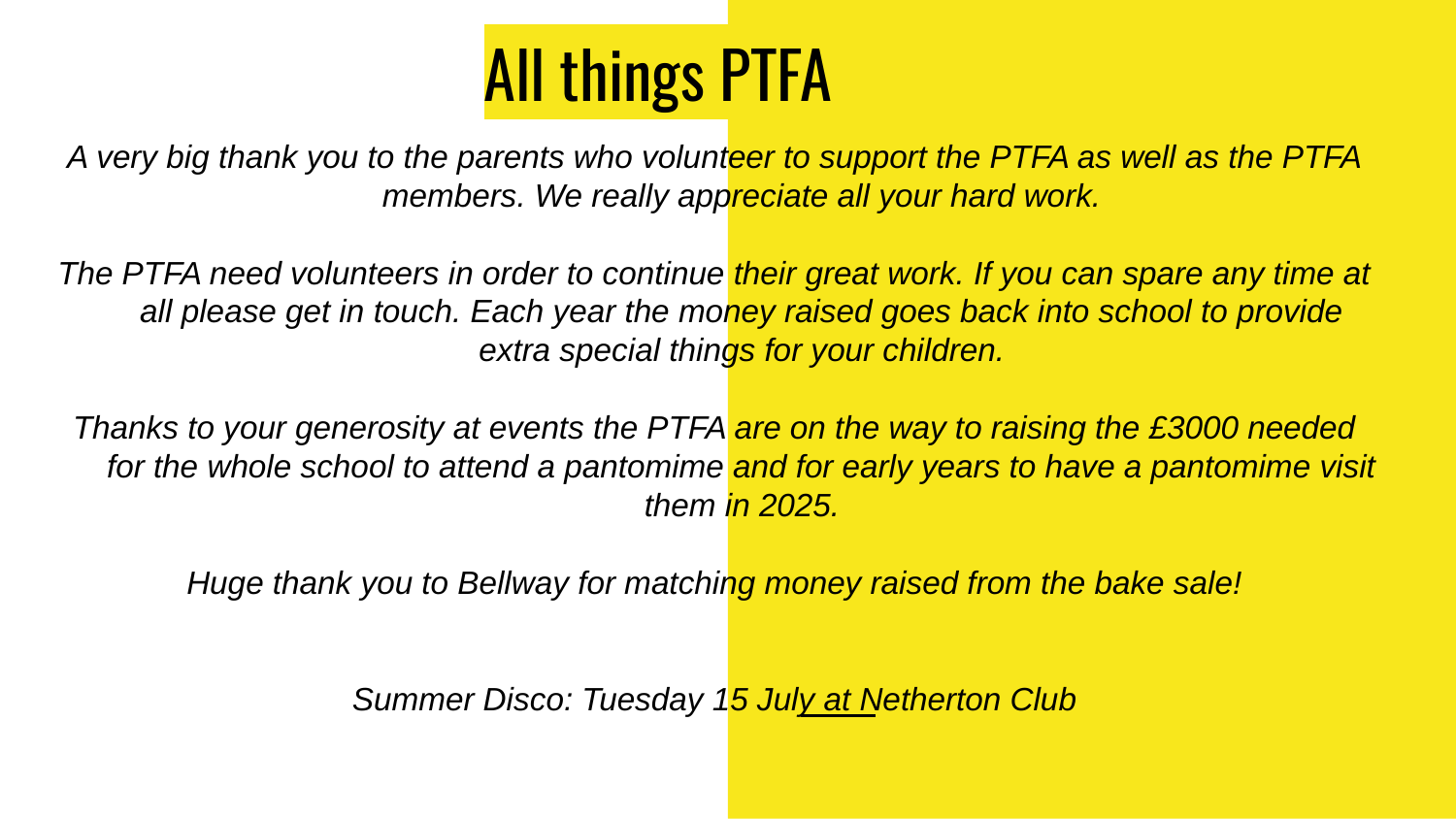

# All things PTFA
A very big thank you to the parents who volunteer to support the PTFA as well as the PTFA members. We really appreciate all your hard work.

The PTFA need volunteers in order to continue their great work. If you can spare any time at all please get in touch. Each year the money raised goes back into school to provide extra special things for your children.

Thanks to your generosity at events the PTFA are on the way to raising the £3000 needed for the whole school to attend a pantomime and for early years to have a pantomime visit them in 2025.

Huge thank you to Bellway for matching money raised from the bake sale!

Summer Disco: Tuesday 15 July at Netherton Club